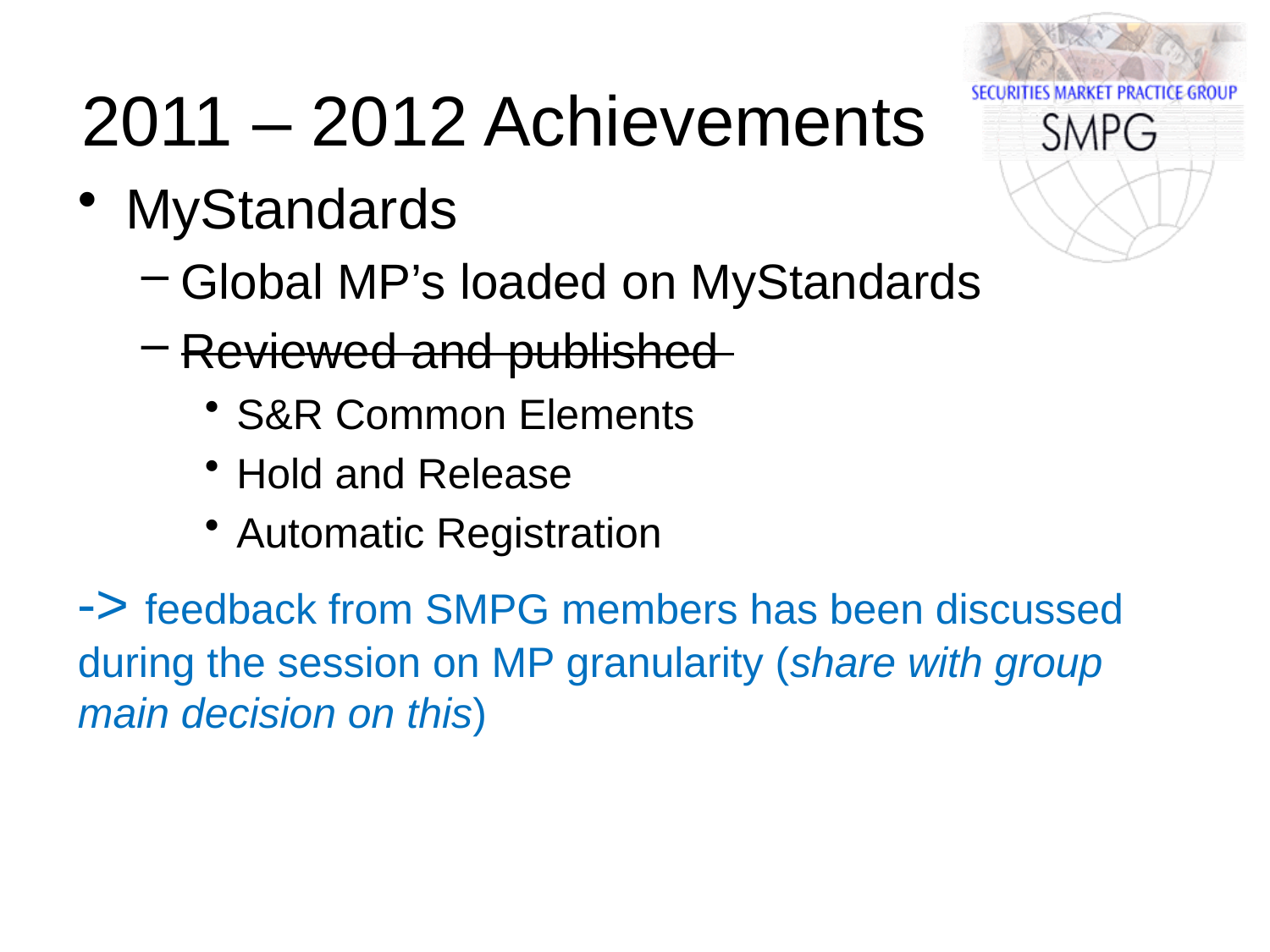

# 2011 – 2012 Achievements
MyStandards
Global MP’s loaded on MyStandards
Reviewed and published
S&R Common Elements
Hold and Release
Automatic Registration
-> feedback from SMPG members has been discussed during the session on MP granularity (share with group main decision on this)